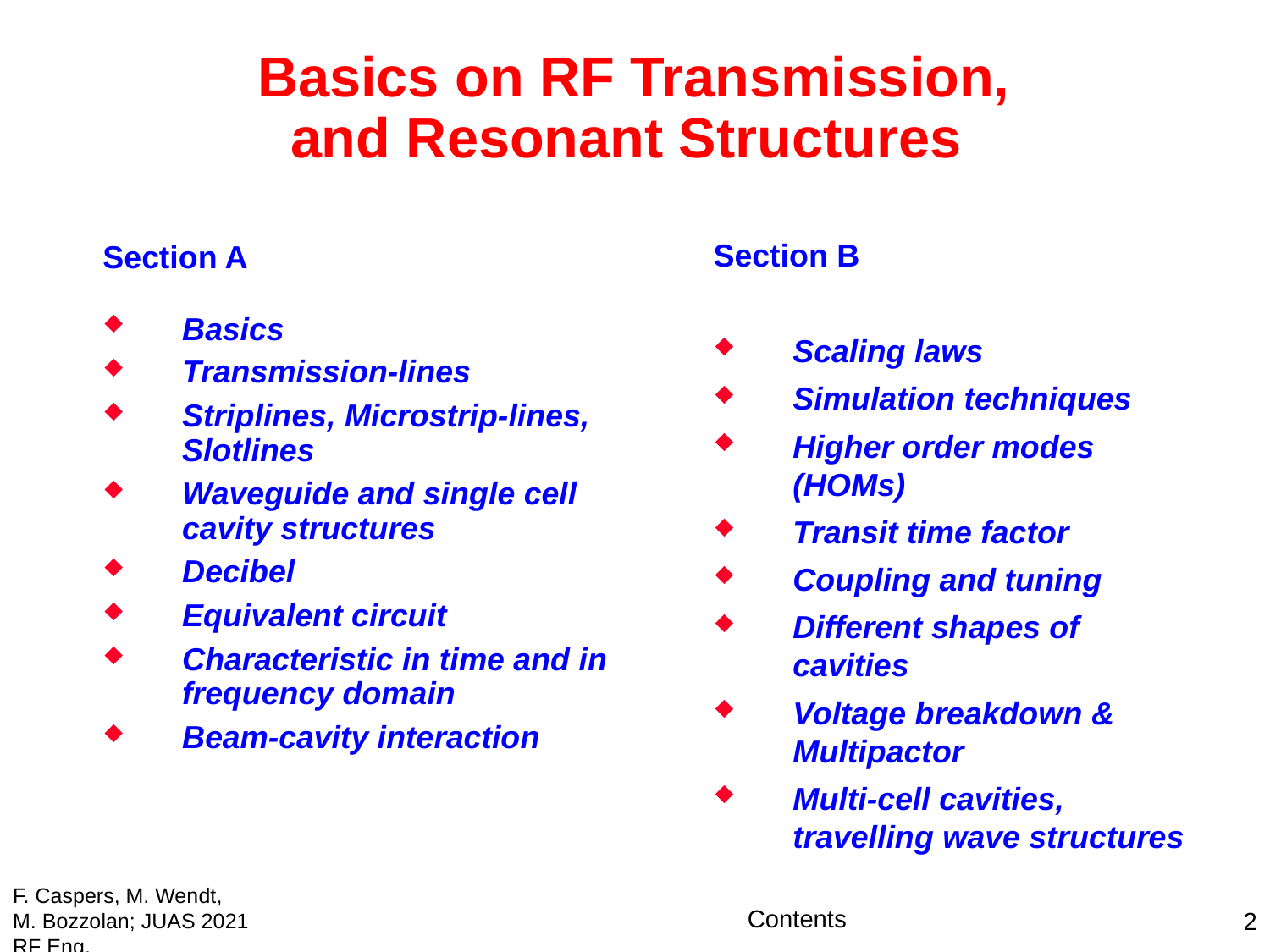

# Basics on RF Transmission, and Resonant Structures
Section B

Scaling laws
Simulation techniques
Higher order modes (HOMs)
Transit time factor
Coupling and tuning
Different shapes of cavities
Voltage breakdown & Multipactor
Multi-cell cavities,
travelling wave structures
Section A

Basics
Transmission-lines
Striplines, Microstrip-lines, Slotlines
Waveguide and single cell cavity structures
Decibel
Equivalent circuit
Characteristic in time and in frequency domain
Beam-cavity interaction
F. Caspers, M. Wendt, M. Bozzolan; JUAS 2021 RF Eng.
Contents
2